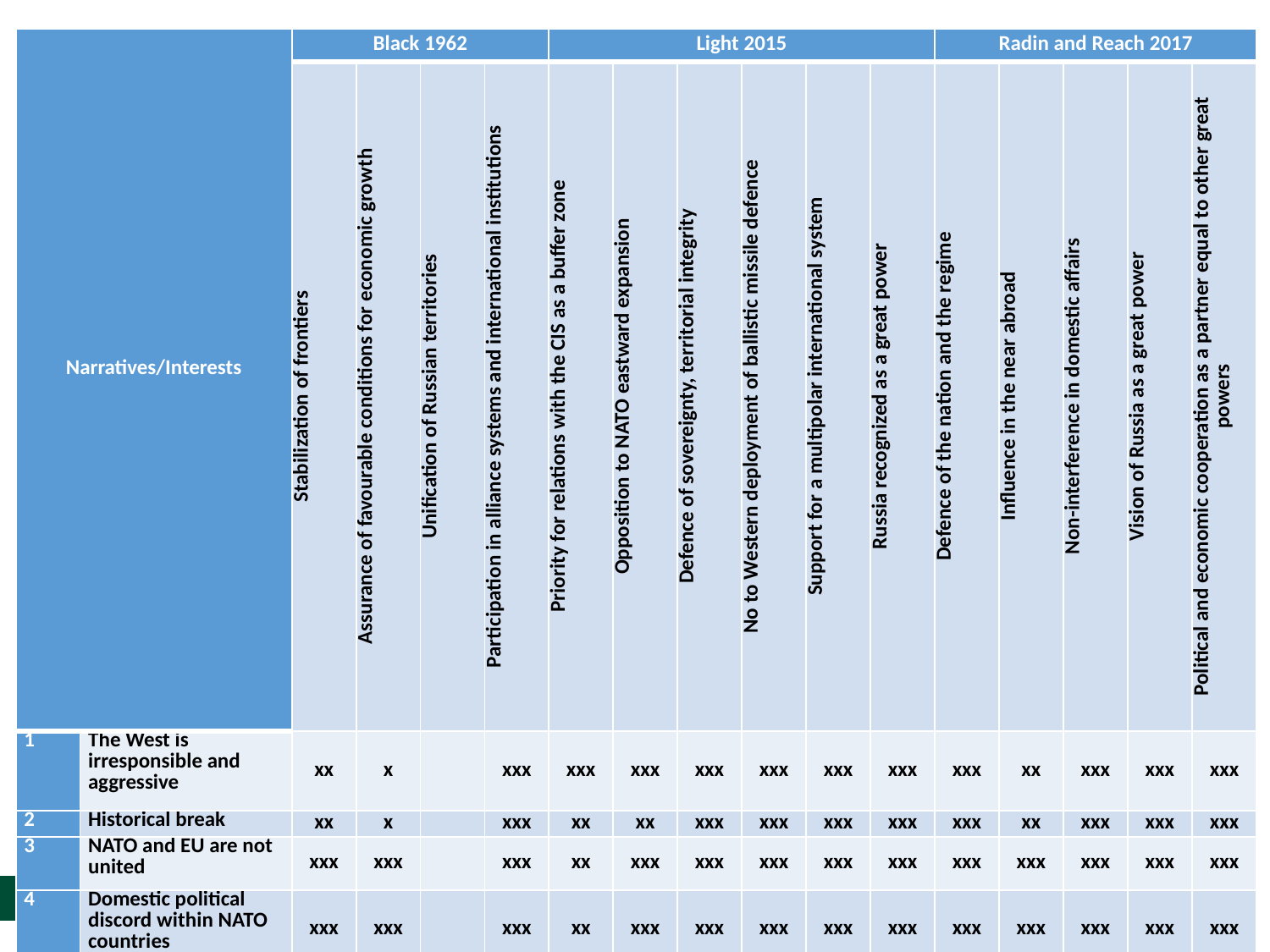

| Narratives/Interests |  | Black 1962 |  |  |  | Light 2015 |  |  |  |  |  | Radin and Reach 2017 |  |  |  |  |
| --- | --- | --- | --- | --- | --- | --- | --- | --- | --- | --- | --- | --- | --- | --- | --- | --- |
|  |  | Stabilization of frontiers | Assurance of favourable conditions for economic growth | Unification of Russian territories | Participation in alliance systems and international institutions | Priority for relations with the CIS as a buffer zone | Opposition to NATO eastward expansion | Defence of sovereignty, territorial integrity | No to Western deployment of ballistic missile defence | Support for a multipolar international system | Russia recognized as a great power | Defence of the nation and the regime | Influence in the near abroad | Non-interference in domestic affairs | Vision of Russia as a great power | Political and economic cooperation as a partner equal to other great powers |
| 1 | The West is irresponsible and aggressive | xx | x |  | xxx | xxx | xxx | xxx | xxx | xxx | xxx | xxx | xx | xxx | xxx | xxx |
| 2 | Historical break | xx | x |  | xxx | xx | xx | xxx | xxx | xxx | xxx | xxx | xx | xxx | xxx | xxx |
| 3 | NATO and EU are not united | xxx | xxx |  | xxx | xx | xxx | xxx | xxx | xxx | xxx | xxx | xxx | xxx | xxx | xxx |
| 4 | Domestic political discord within NATO countries | xxx | xxx |  | xxx | xx | xxx | xxx | xxx | xxx | xxx | xxx | xxx | xxx | xxx | xxx |
| 5 | The USA is dictating European countries | x | x |  | x |  | x | x | xxx | x | xx | x | xx | x | xx | x |
| 6 | Brexit is a part of a transnational people’s uprising against elites |  | xx |  | xx |  | xx | xx |  | xxx | xx | xx |  | xx | xxx | xxx |
| 7 | The UK is in political turmoil |  | x |  | xxx |  | xxx | xx |  | xxx | xxx | xx | xx | xx | xxx | xxx |
| 8 | The UK is losing its power and position in international affairs |  | xxx |  | xxx |  | xxx |  |  | xxx | xxx | xx | xx | xx | xxx | xxx |
| 9 | Brexit is a danger to the global economy |  | xxx |  |  |  |  |  |  | xxx |  | xx |  | xx | xxx | xx |